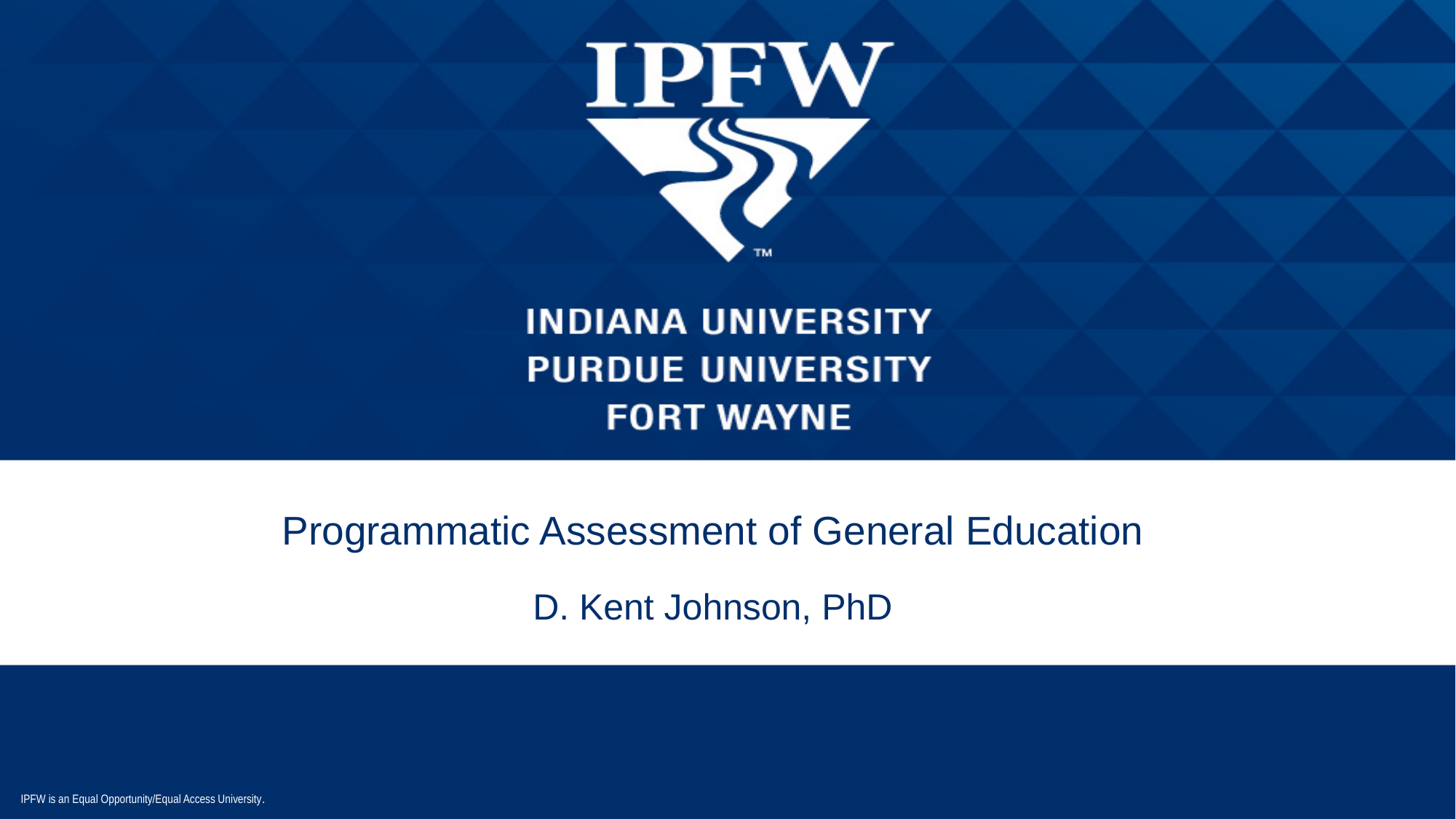

Programmatic Assessment of General Education
D. Kent Johnson, PhD